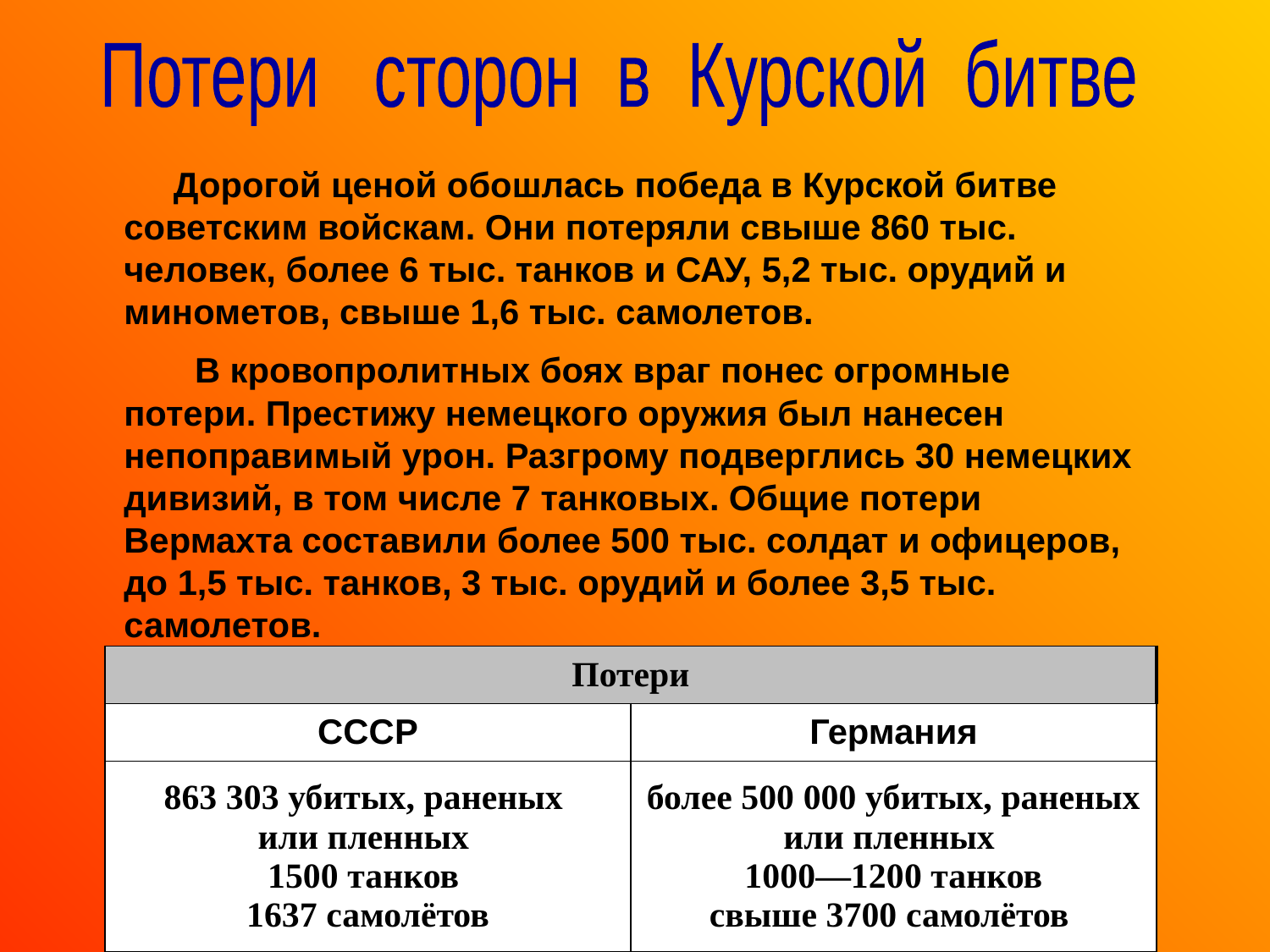

Потери   сторон  в  Курской  битве
          Дорогой ценой обошлась победа в Курской битве советским войскам. Они потеряли свыше 860 тыс. человек, более 6 тыс. танков и САУ, 5,2 тыс. орудий и минометов, свыше 1,6 тыс. самолетов.
          В кровопролитных боях враг понес огромные потери. Престижу немецкого оружия был нанесен непоправимый урон. Разгрому подверглись 30 немецких дивизий, в том числе 7 танковых. Общие потери Вермахта составили более 500 тыс. солдат и офицеров, до 1,5 тыс. танков, 3 тыс. орудий и более 3,5 тыс. самолетов.

| Потери |  |
| --- | --- |
| СССР | Германия |
| 863 303 убитых, раненых или пленных 1500 танков 1637 самолётов | более 500 000 убитых, раненых или пленных 1000—1200 танков свыше 3700 самолётов |